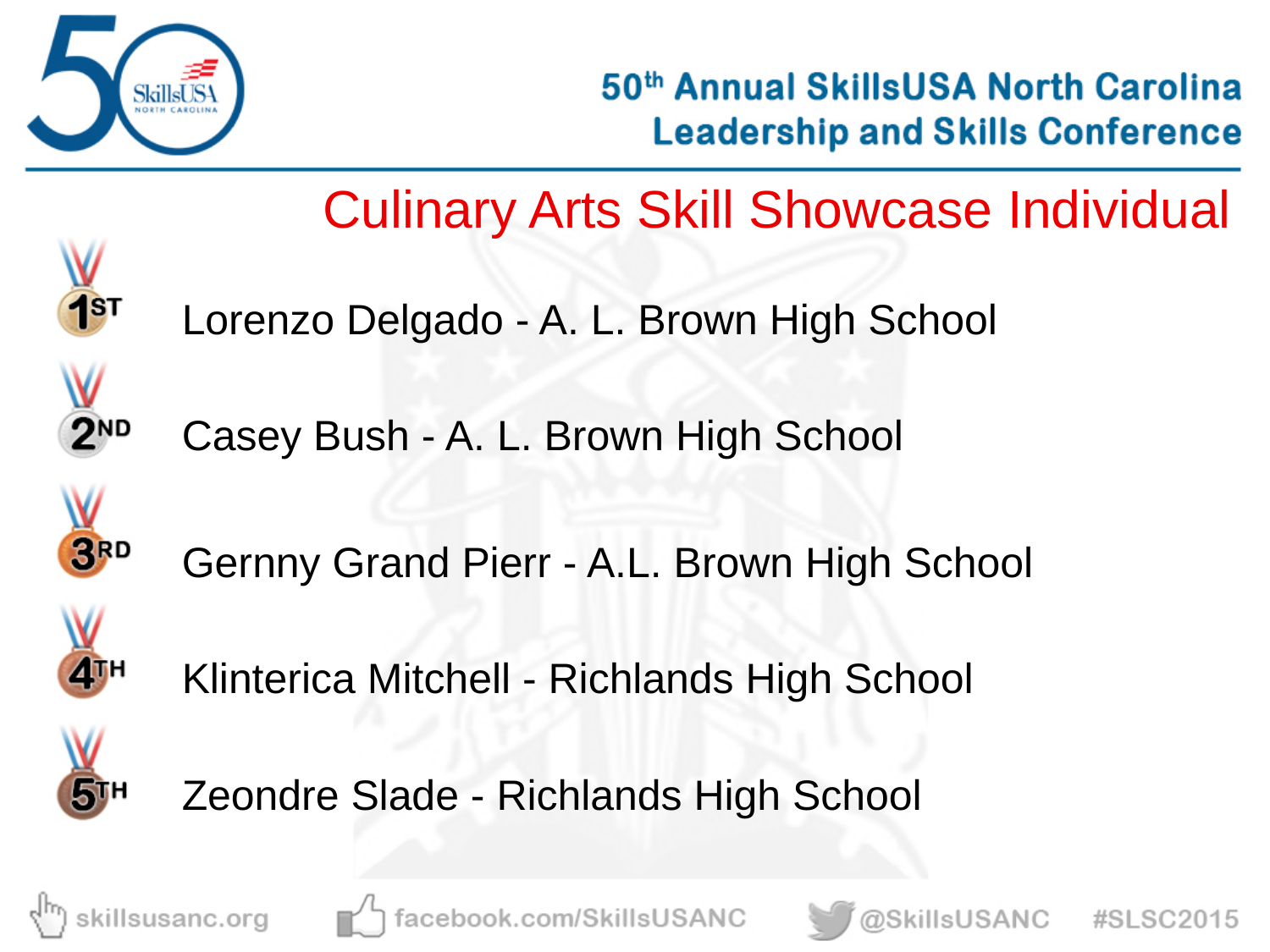

Culinary Arts Skill Showcase Individual
Lorenzo Delgado - A. L. Brown High School
Casey Bush - A. L. Brown High School

Gernny Grand Pierr - A.L. Brown High School
Klinterica Mitchell - Richlands High School
Zeondre Slade - Richlands High School